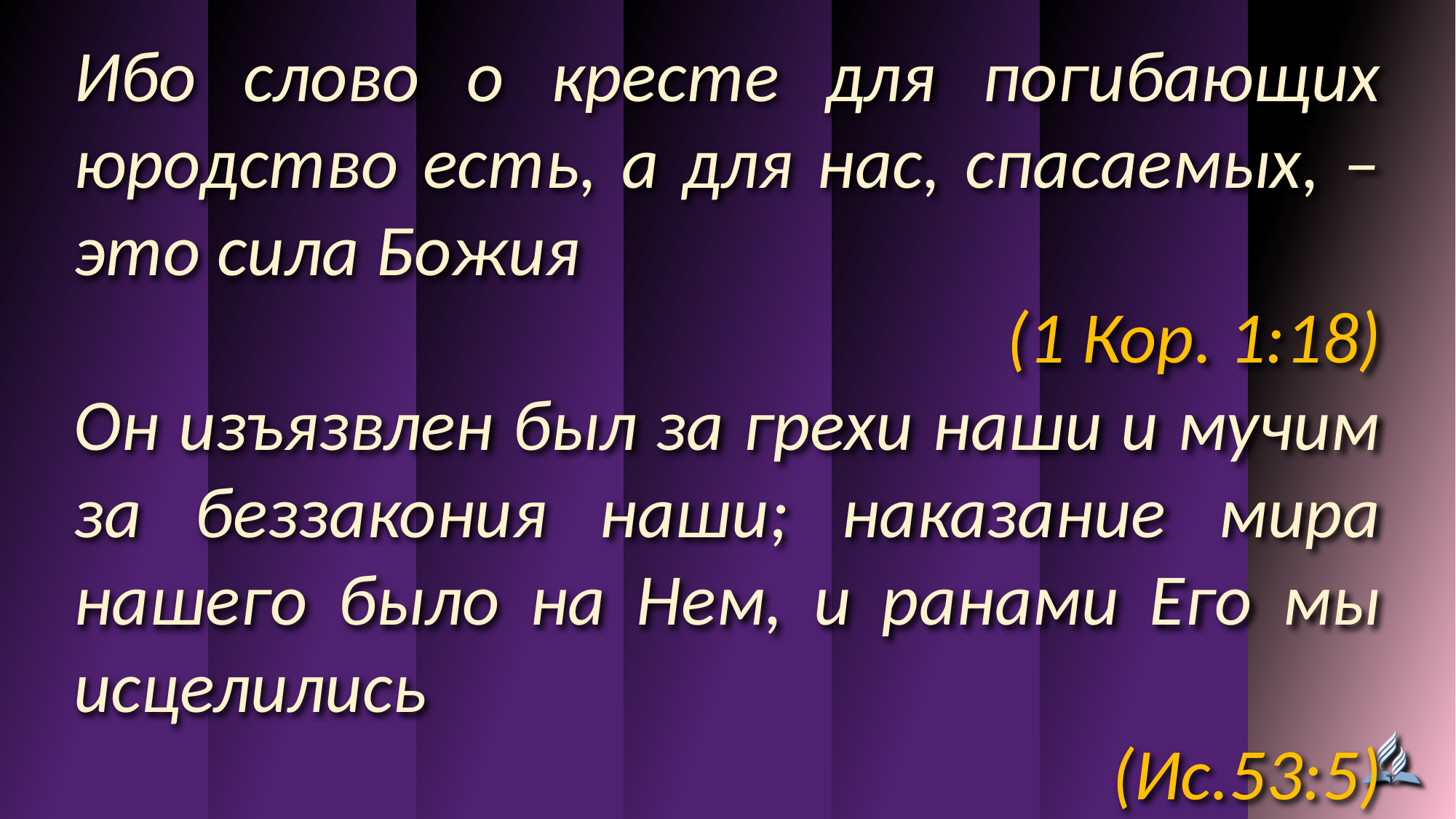

Ибо слово о кресте для погибающих юродство есть, а для нас, спасаемых, – это сила Божия
(1 Кор. 1:18)
Он изъязвлен был за грехи наши и мучим за беззакония наши; наказание мира нашего было на Нем, и ранами Его мы исцелились
(Ис.53:5)